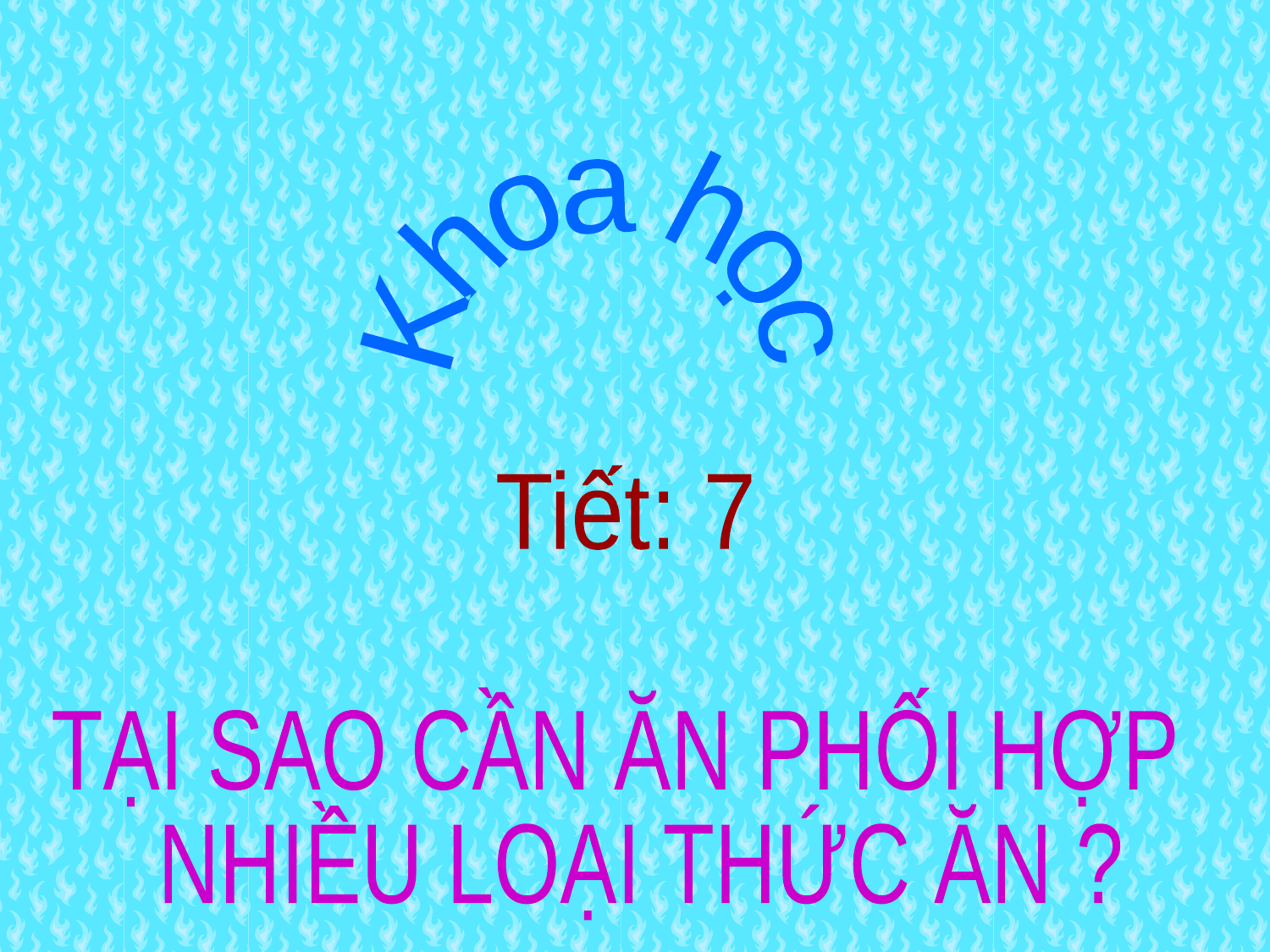

Khoa học
Tiết: 7
TẠI SAO CẦN ĂN PHỐI HỢP
 NHIỀU LOẠI THỨC ĂN ?